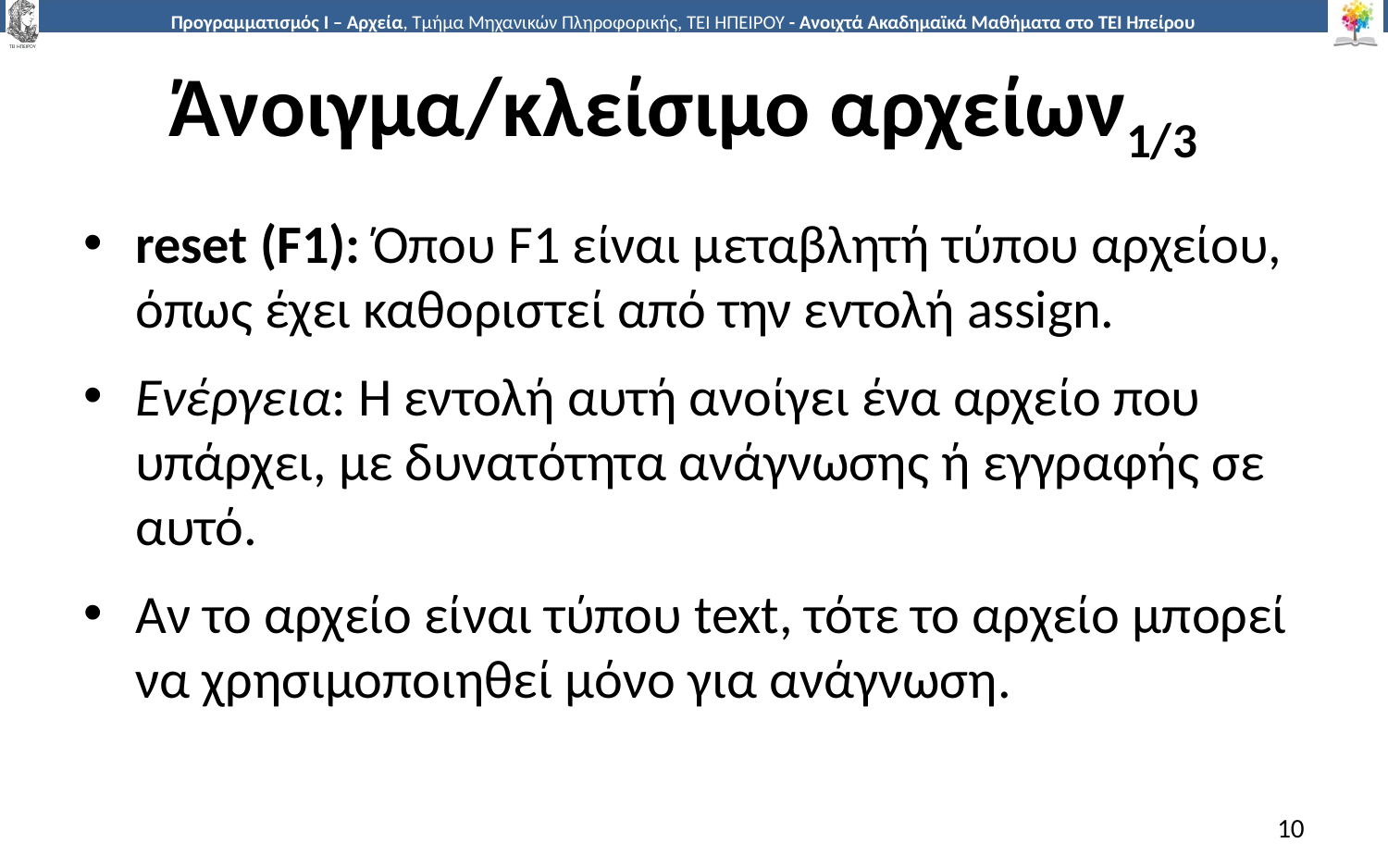

# Άνοιγμα/κλείσιμο αρχείων1/3
reset (F1): Όπου F1 είναι μεταβλητή τύπου αρχείου, όπως έχει καθοριστεί από την εντολή assign.
Ενέργεια: Η εντολή αυτή ανοίγει ένα αρχείο που υπάρχει, με δυνατότητα ανάγνωσης ή εγγραφής σε αυτό.
Αν το αρχείο είναι τύπου text, τότε το αρχείο μπορεί να χρησιμοποιηθεί μόνο για ανάγνωση.
10